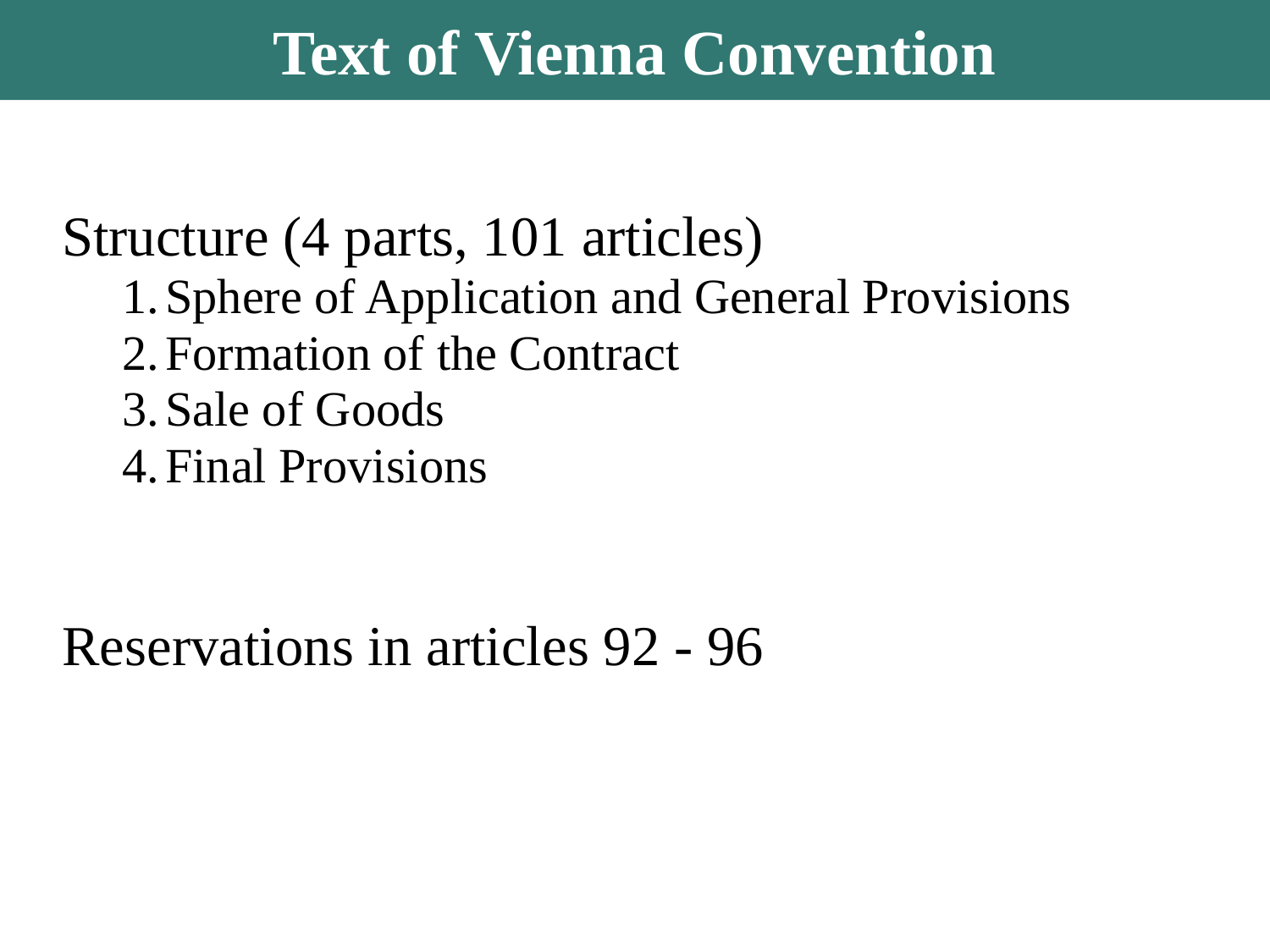

Text of Vienna Convention
Structure (4 parts, 101 articles)
Sphere of Application and General Provisions
Formation of the Contract
Sale of Goods
Final Provisions

Reservations in articles 92 - 96